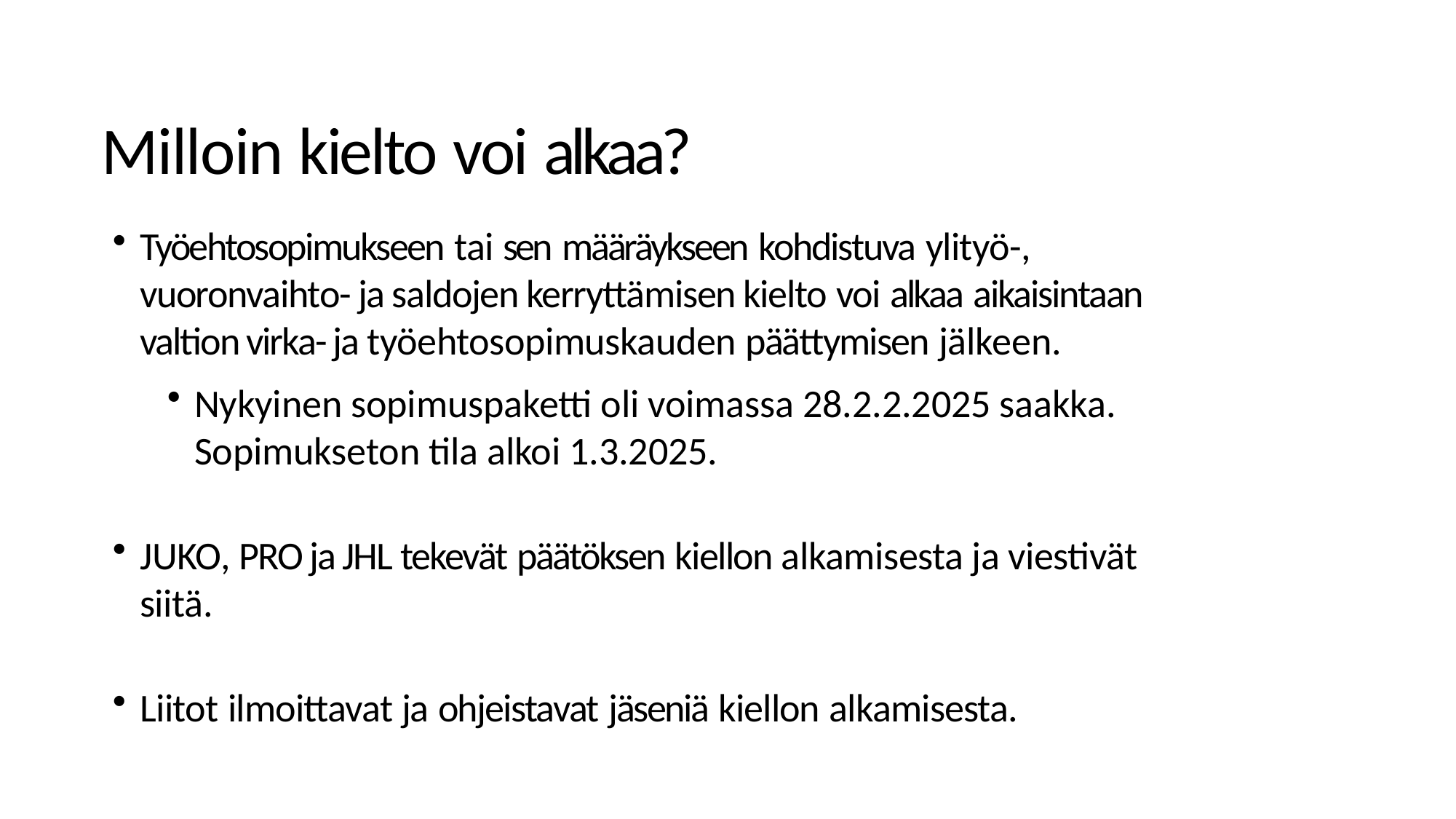

# Milloin kielto voi alkaa?
Työehtosopimukseen tai sen määräykseen kohdistuva ylityö-, vuoronvaihto- ja saldojen kerryttämisen kielto voi alkaa aikaisintaan valtion virka- ja työehtosopimuskauden päättymisen jälkeen.
Nykyinen sopimuspaketti oli voimassa 28.2.2.2025 saakka. Sopimukseton tila alkoi 1.3.2025.

JUKO, PRO ja JHL tekevät päätöksen kiellon alkamisesta ja viestivät siitä.

Liitot ilmoittavat ja ohjeistavat jäseniä kiellon alkamisesta.